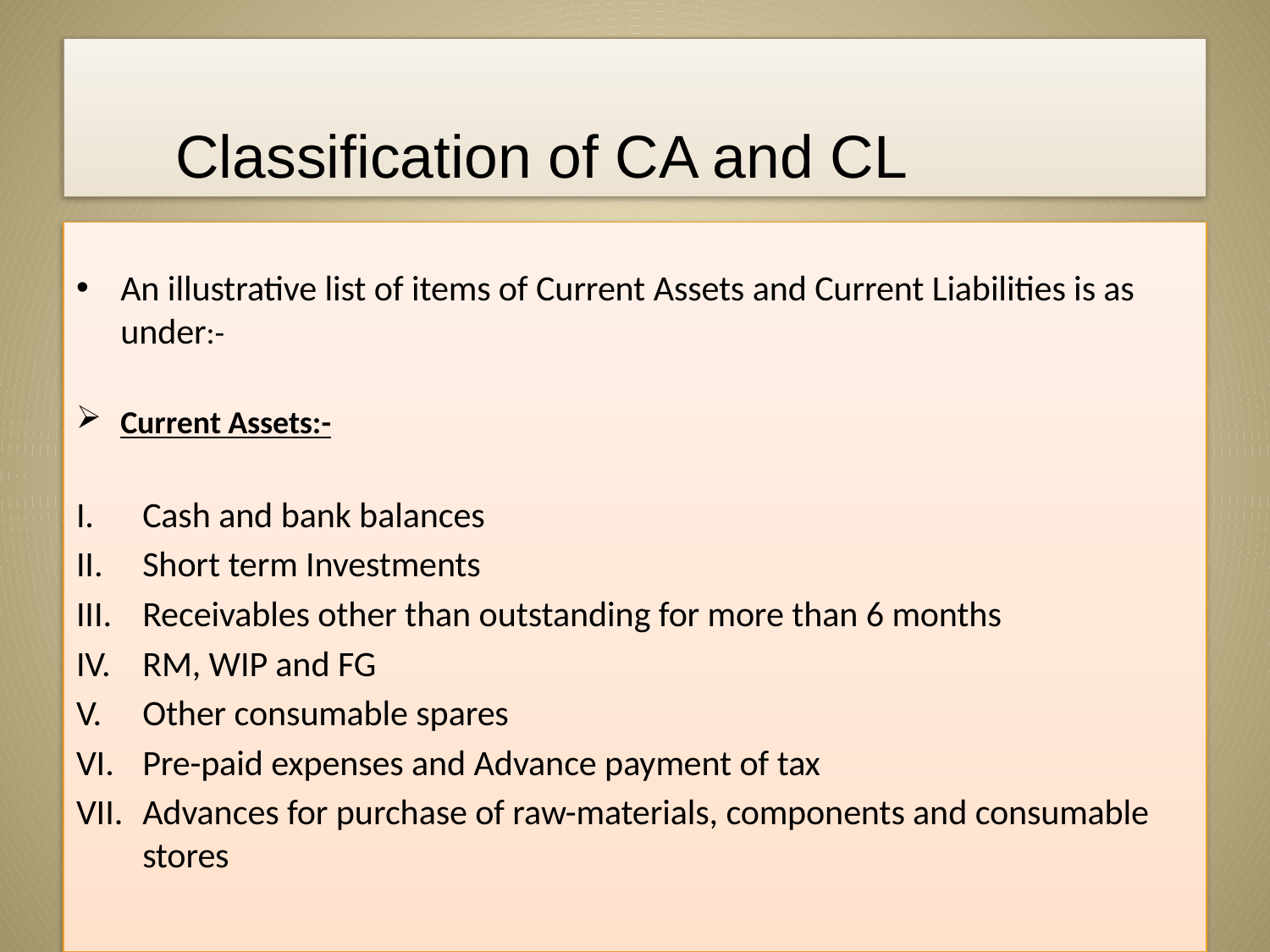

# Classification of CA and CL

An illustrative list of items of Current Assets and Current Liabilities is as under:-

Current Assets:-

Cash and bank balances
Short term Investments
Receivables other than outstanding for more than 6 months
RM, WIP and FG
Other consumable spares
Pre-paid expenses and Advance payment of tax
Advances for purchase of raw-materials, components and consumable stores